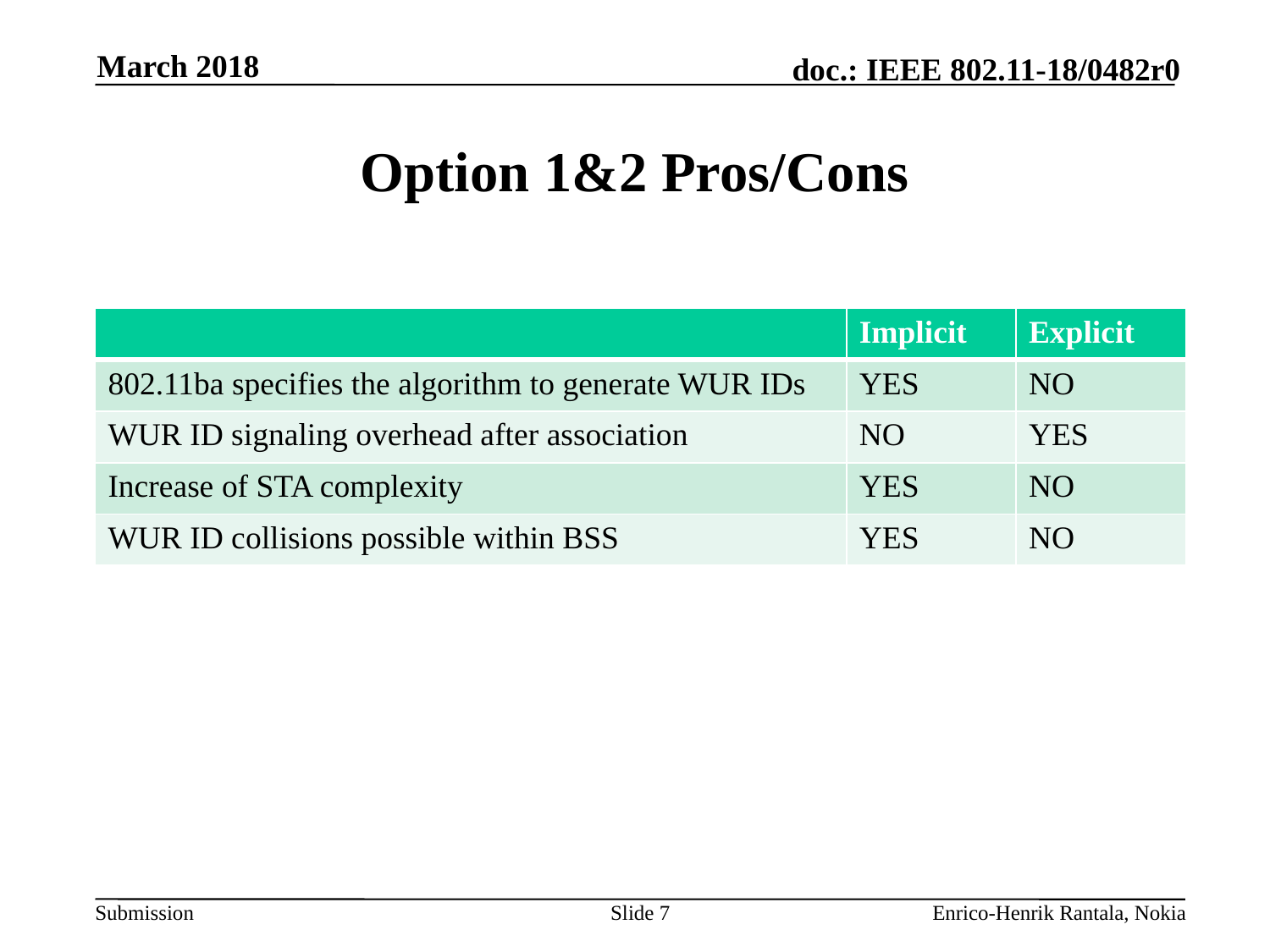

March 2018
# Option 1&2 Pros/Cons
|  | Implicit | Explicit |
| --- | --- | --- |
| 802.11ba specifies the algorithm to generate WUR IDs | YES | NO |
| WUR ID signaling overhead after association | NO | YES |
| Increase of STA complexity | YES | NO |
| WUR ID collisions possible within BSS | YES | NO |
Slide 7
Enrico-Henrik Rantala, Nokia